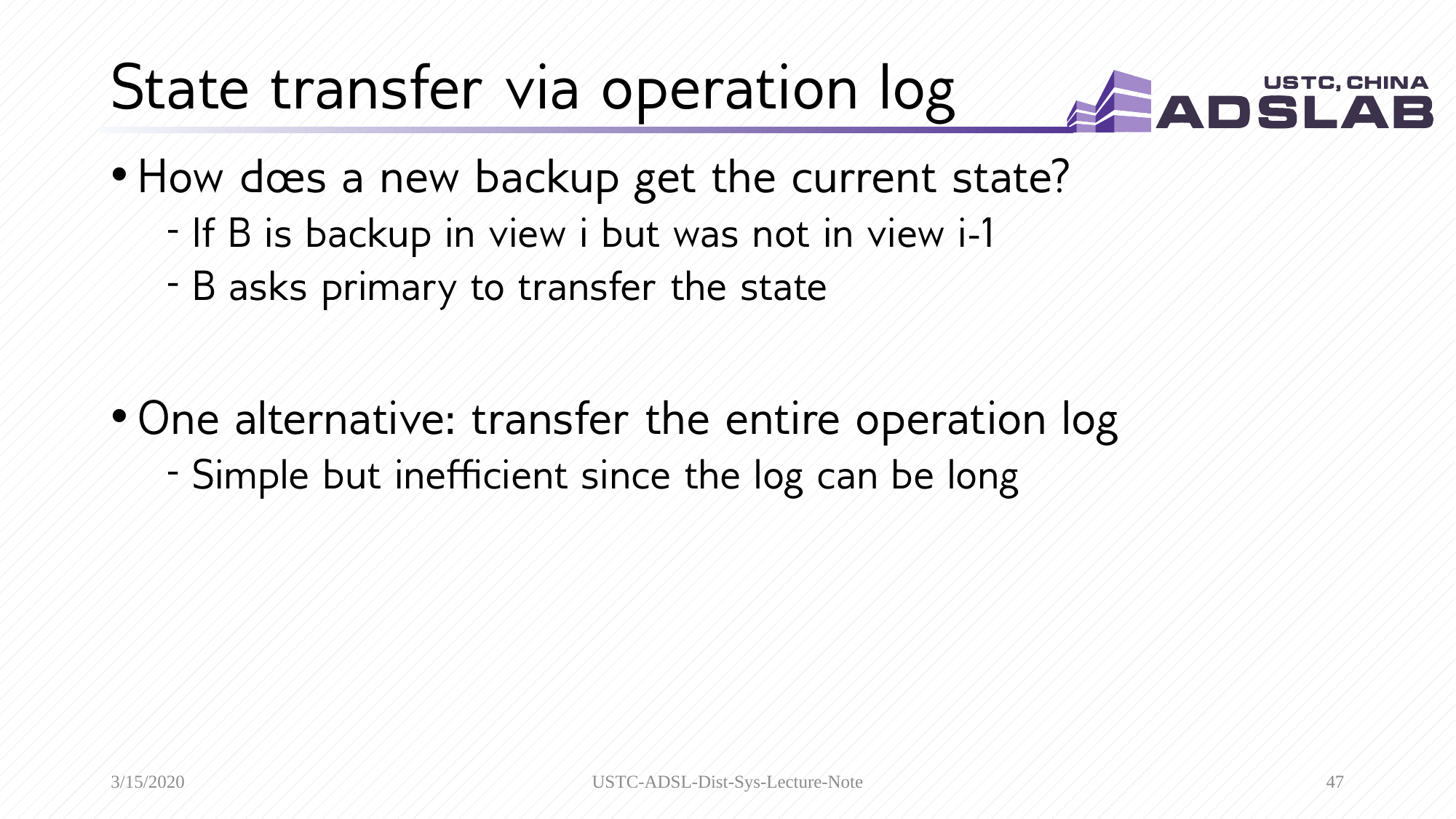

# State transfer via operation log
How does a new backup get the current state?
If B is backup in view i but was not in view i−1
B asks primary to transfer the state

One alternative: transfer the entire operation log
Simple but inefficient since the log can be long
3/15/2020
USTC-ADSL-Dist-Sys-Lecture-Note